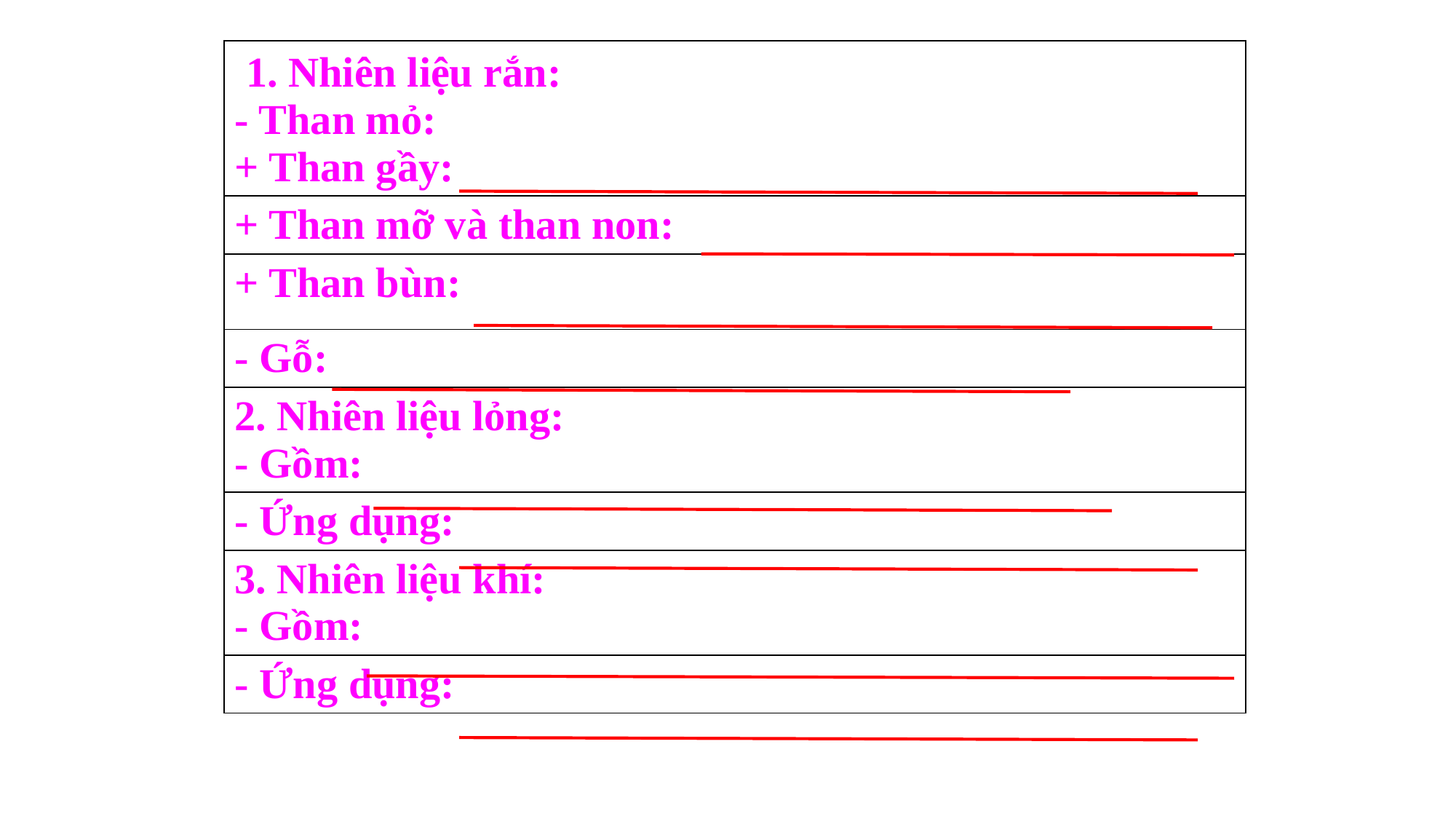

| 1. Nhiên liệu rắn: - Than mỏ: + Than gầy: |
| --- |
| + Than mỡ và than non: |
| + Than bùn: |
| - Gỗ: |
| 2. Nhiên liệu lỏng: - Gồm: |
| - Ứng dụng: |
| 3. Nhiên liệu khí: - Gồm: |
| - Ứng dụng: |
Chia nhóm, các nhóm cử trưởng nhóm, thư kí, hướng dẫn hoàn thành.
Nghiên cứu thông tin trong SGK để hoàn thành.
Các nhóm có gì hỏi.
Thời gian 5 phút.
Phát bảng phụ, cụm từ điền
Đạt bao nhiêu điểm thì đạt bao nhiêu ngôi sao.